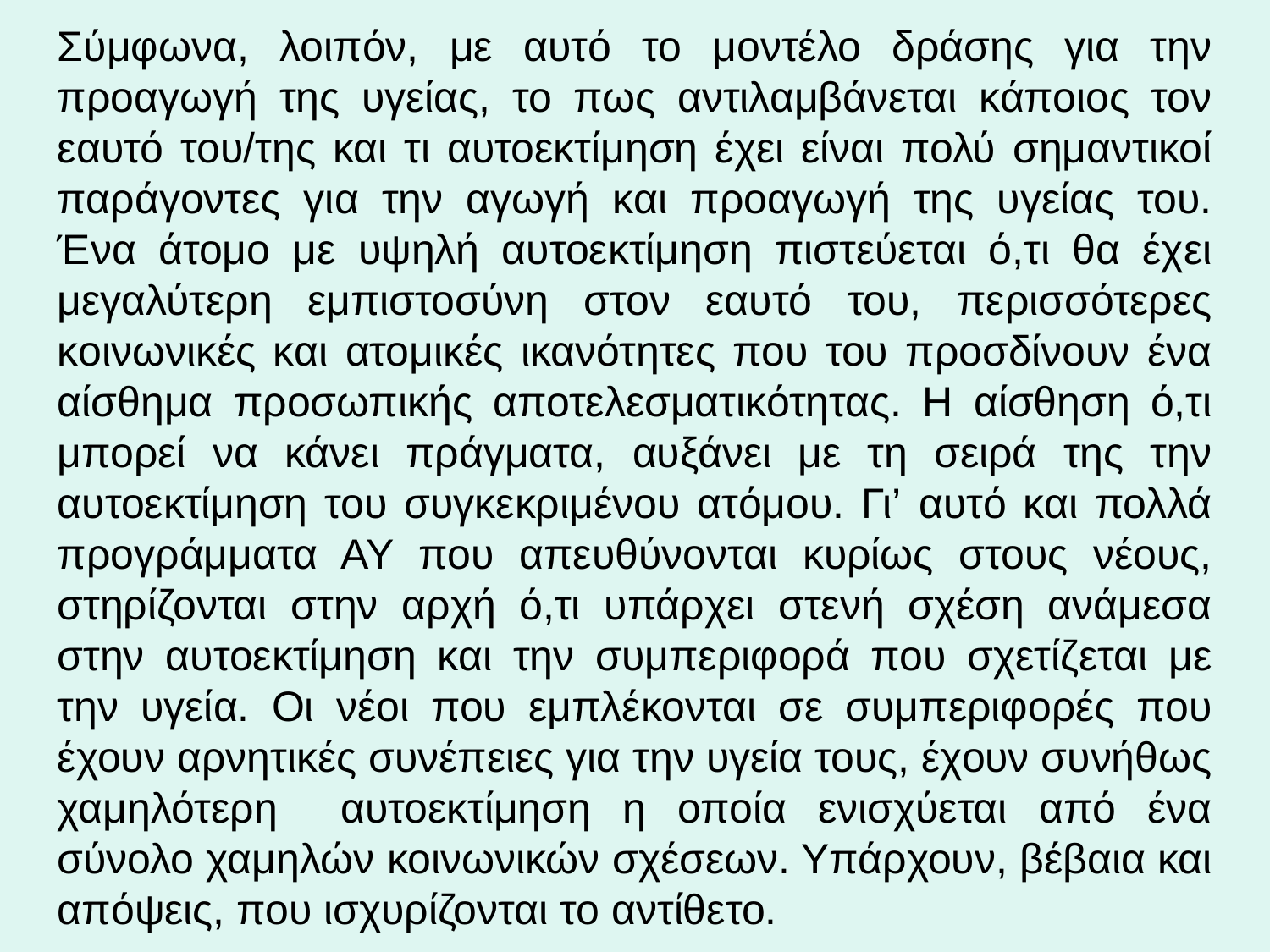

Σύμφωνα, λοιπόν, με αυτό το μοντέλο δράσης για την προαγωγή της υγείας, το πως αντιλαμβάνεται κάποιος τον εαυτό του/της και τι αυτοεκτίμηση έχει είναι πολύ σημαντικοί παράγοντες για την αγωγή και προαγωγή της υγείας του. Ένα άτομο με υψηλή αυτοεκτίμηση πιστεύεται ό,τι θα έχει μεγαλύτερη εμπιστοσύνη στον εαυτό του, περισσότερες κοινωνικές και ατομικές ικανότητες που του προσδίνουν ένα αίσθημα προσωπικής αποτελεσματικότητας. Η αίσθηση ό,τι μπορεί να κάνει πράγματα, αυξάνει με τη σειρά της την αυτοεκτίμηση του συγκεκριμένου ατόμου. Γι’ αυτό και πολλά προγράμματα ΑΥ που απευθύνονται κυρίως στους νέους, στηρίζονται στην αρχή ό,τι υπάρχει στενή σχέση ανάμεσα στην αυτοεκτίμηση και την συμπεριφορά που σχετίζεται με την υγεία. Οι νέοι που εμπλέκονται σε συμπεριφορές που έχουν αρνητικές συνέπειες για την υγεία τους, έχουν συνήθως χαμηλότερη  αυτοεκτίμηση η οποία ενισχύεται από ένα σύνολο χαμηλών κοινωνικών σχέσεων. Υπάρχουν, βέβαια και απόψεις, που ισχυρίζονται το αντίθετο.